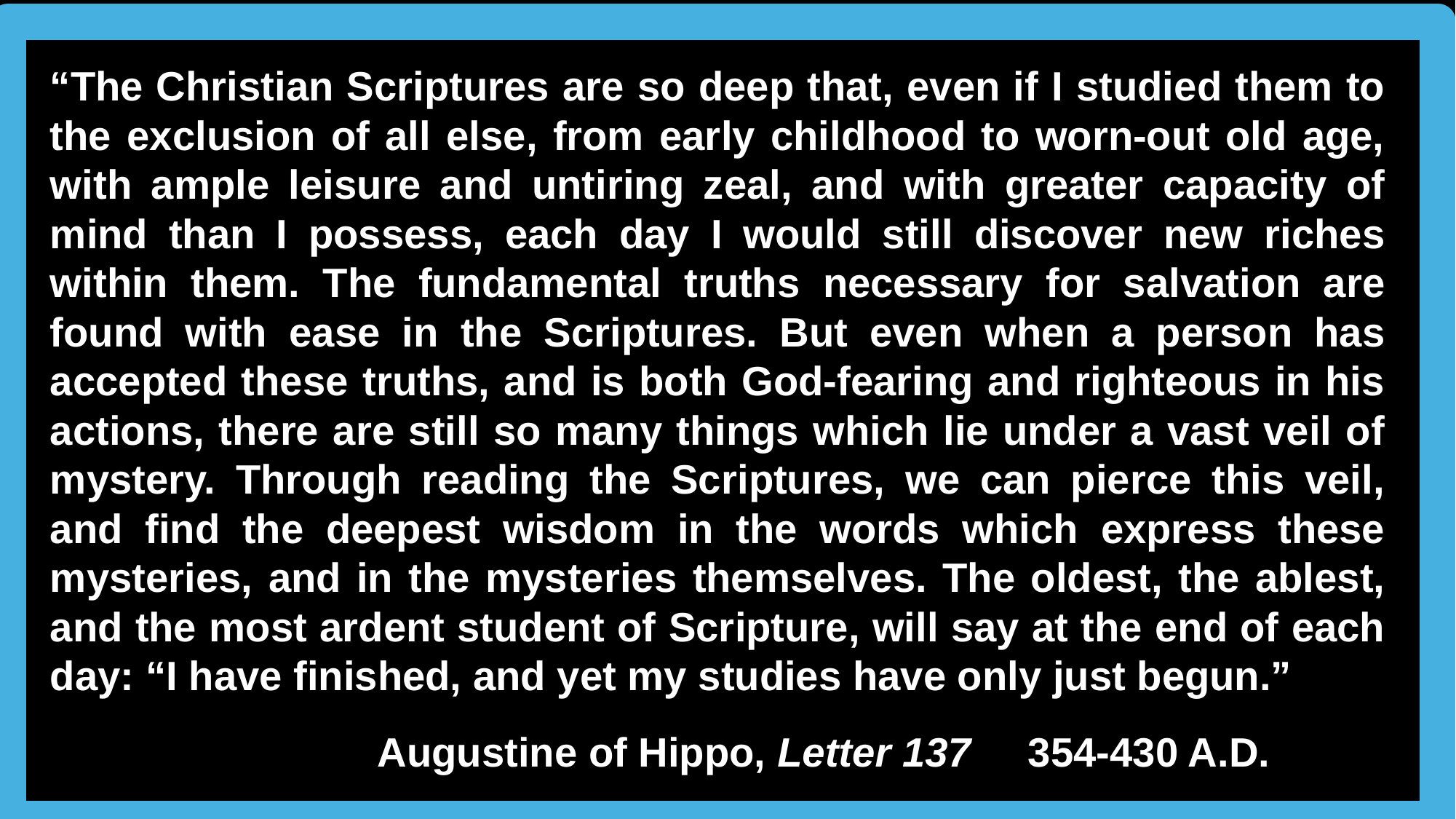

“The Christian Scriptures are so deep that, even if I studied them to the exclusion of all else, from early childhood to worn-out old age, with ample leisure and untiring zeal, and with greater capacity of mind than I possess, each day I would still discover new riches within them. The fundamental truths necessary for salvation are found with ease in the Scriptures. But even when a person has accepted these truths, and is both God-fearing and righteous in his actions, there are still so many things which lie under a vast veil of mystery. Through reading the Scriptures, we can pierce this veil, and find the deepest wisdom in the words which express these mysteries, and in the mysteries themselves. The oldest, the ablest, and the most ardent student of Scripture, will say at the end of each day: “I have finished, and yet my studies have only just begun.”
			Augustine of Hippo, Letter 137     354-430 A.D.
Your text here